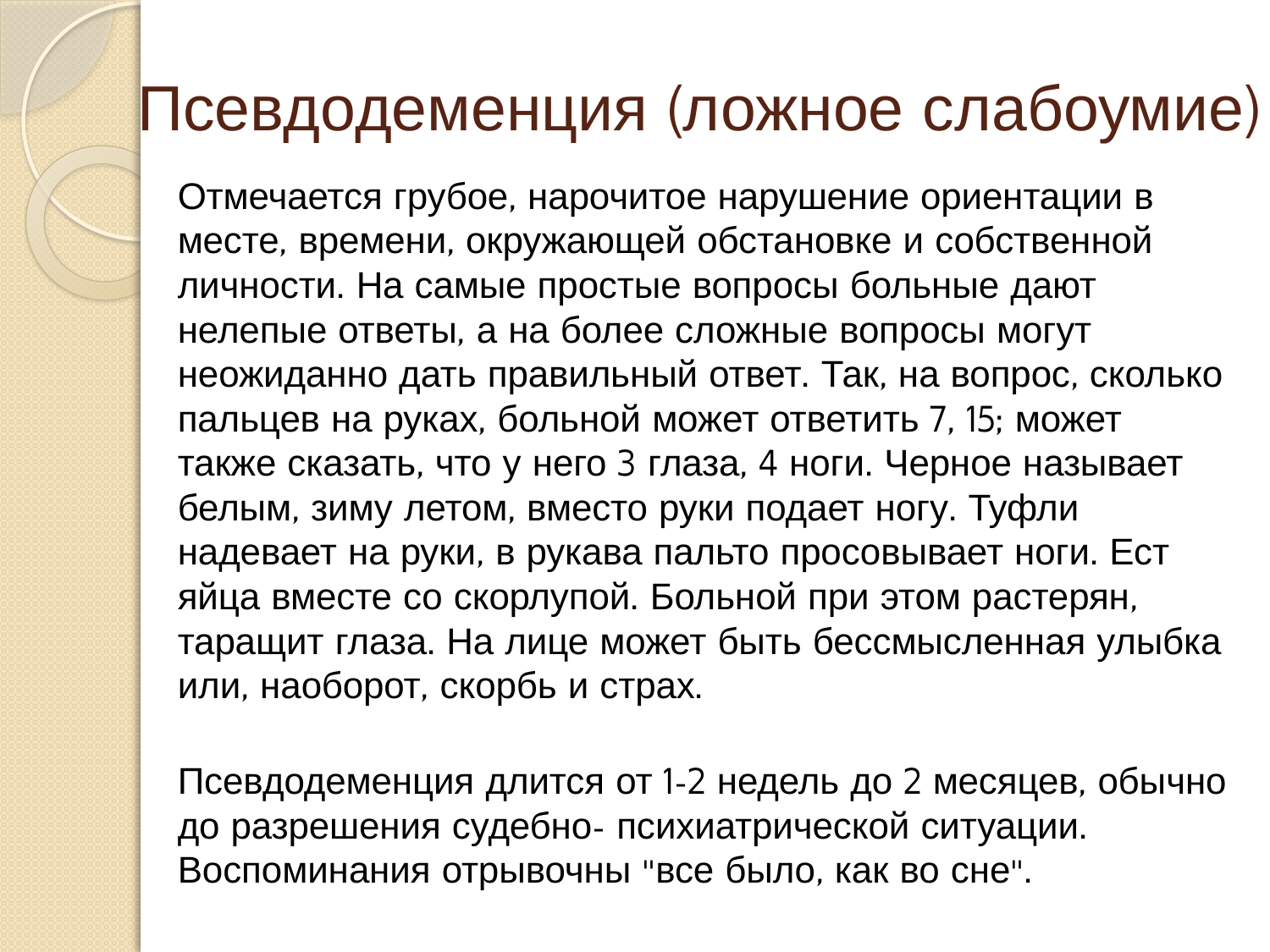

# Псевдодеменция (ложное слабоумие)
Отмечается грубое, нарочитое нарушение ориентации в месте, времени, окружающей обстановке и собственной личности. На самые простые вопросы больные дают нелепые ответы, а на более сложные вопросы могут неожиданно дать правильный ответ. Так, на вопрос, сколько пальцев на руках, больной может ответить 7, 15; может также сказать, что у него 3 глаза, 4 ноги. Черное называет белым, зиму летом, вместо руки подает ногу. Туфли надевает на руки, в рукава пальто просовывает ноги. Ест яйца вместе со скорлупой. Больной при этом растерян, таращит глаза. На лице может быть бессмысленная улыбка или, наоборот, скорбь и страх.
Псевдодеменция длится от 1-2 недель до 2 месяцев, обычно до разрешения судебно- психиатрической ситуации. Воспоминания отрывочны "все было, как во сне".